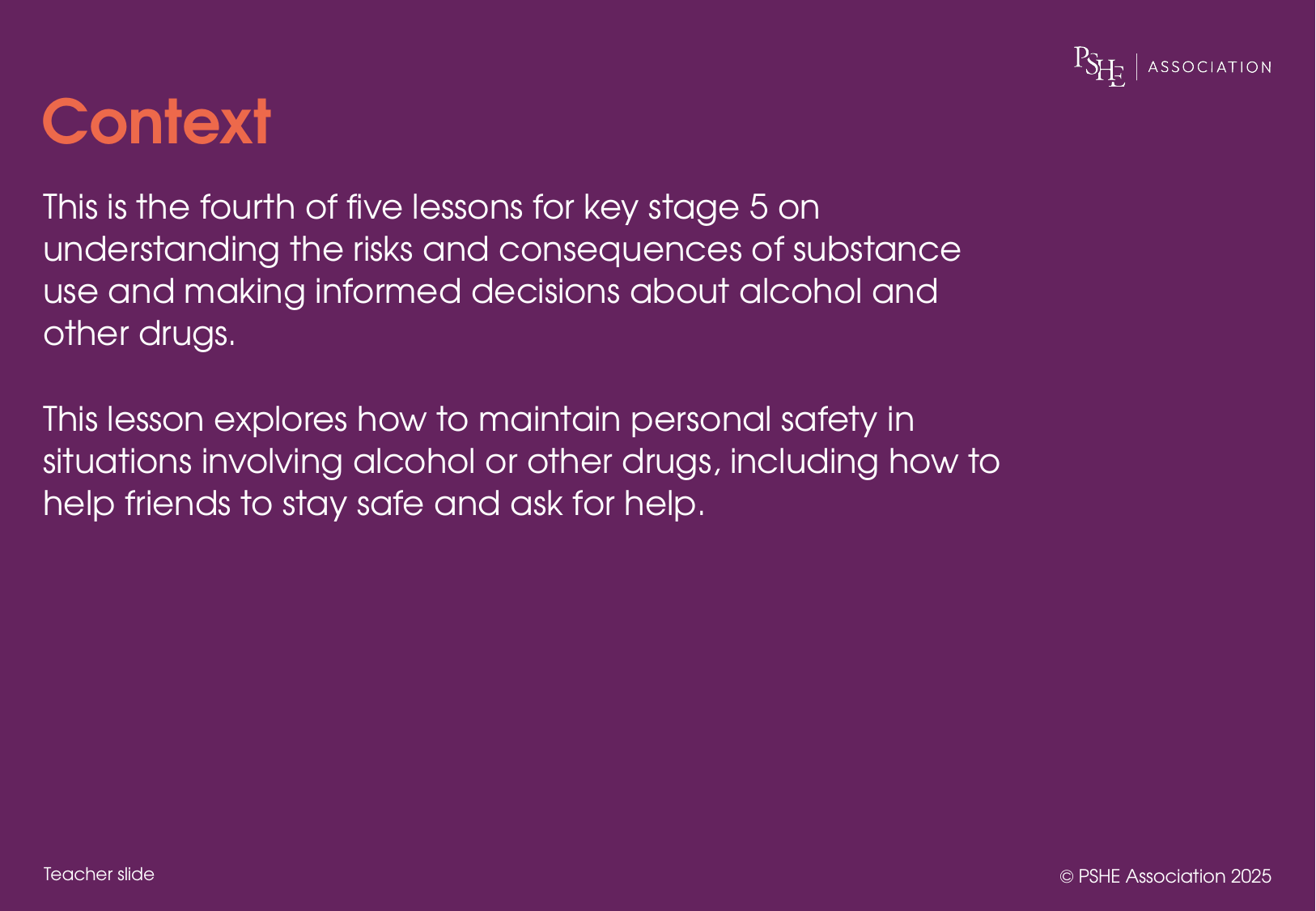

# Context
This is the fourth of five lessons for key stage 5 on understanding the risks and consequences of substance use and making informed decisions about alcohol and other drugs.
This lesson explores how to maintain personal safety in situations involving alcohol or other drugs, including how to help friends to stay safe and ask for help.
© PSHE Association 2025